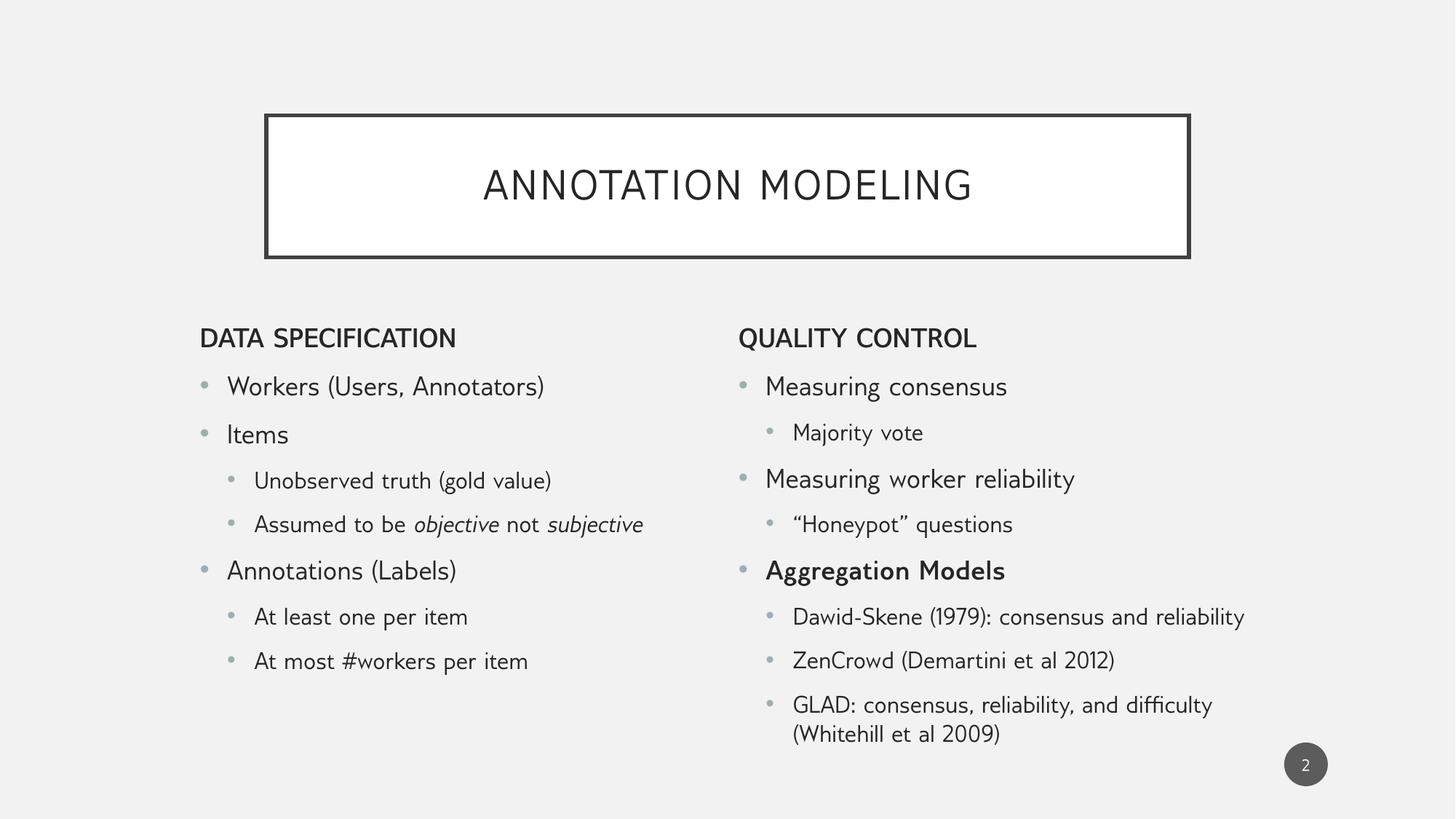

# ANNOTATION Modeling
QUALITY CONTROL
Measuring consensus
Majority vote
Measuring worker reliability
“Honeypot” questions
Aggregation Models
Dawid-Skene (1979): consensus and reliability
ZenCrowd (Demartini et al 2012)
GLAD: consensus, reliability, and difficulty
(Whitehill et al 2009)
DATA SPECIFICATION
Workers (Users, Annotators)
Items
Unobserved truth (gold value)
Assumed to be objective not subjective
Annotations (Labels)
At least one per item
At most #workers per item
2